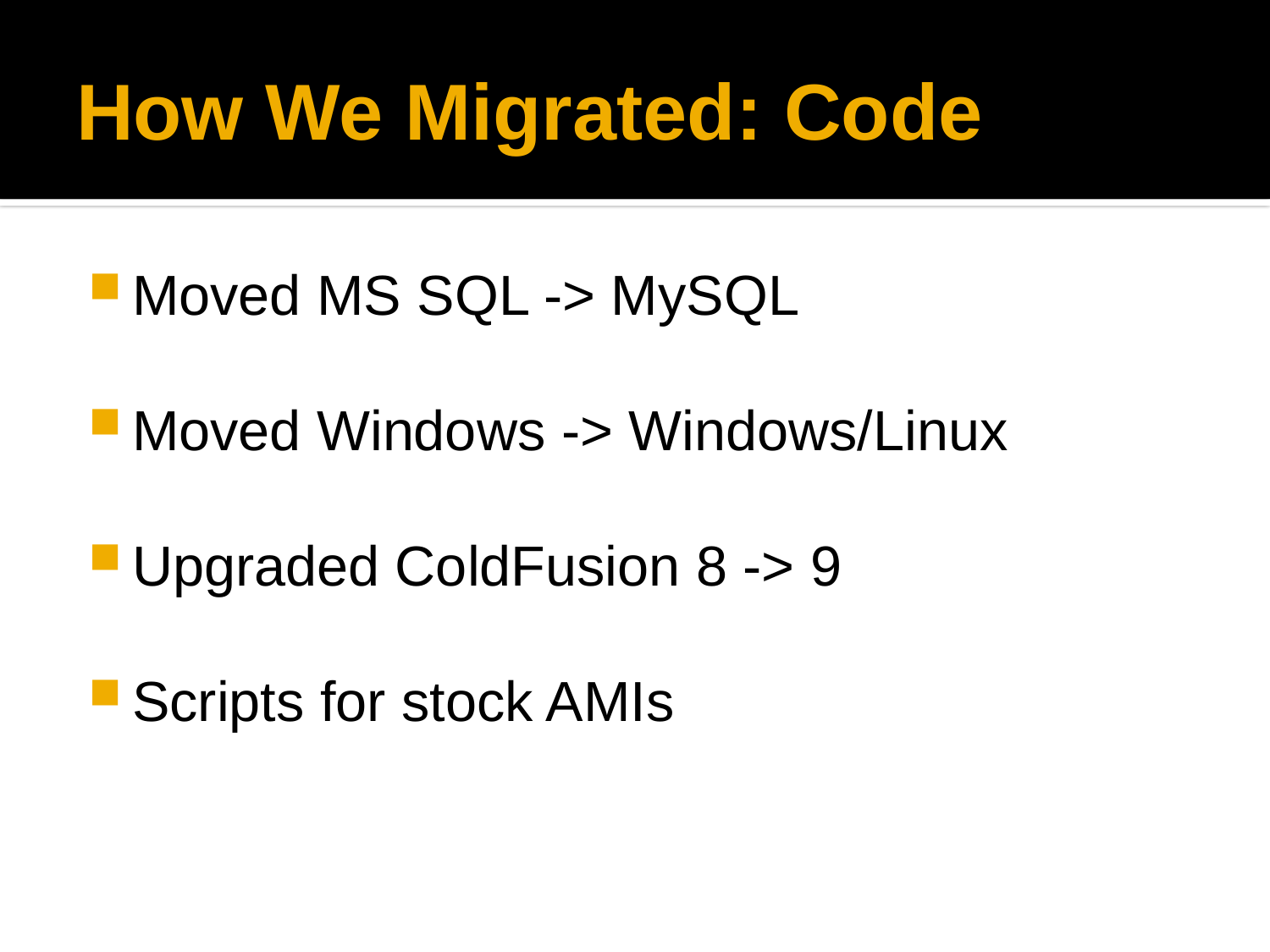

# How We Migrated: Code
Moved MS SQL -> MySQL

Moved Windows -> Windows/Linux

Upgraded ColdFusion 8 -> 9

Scripts for stock AMIs